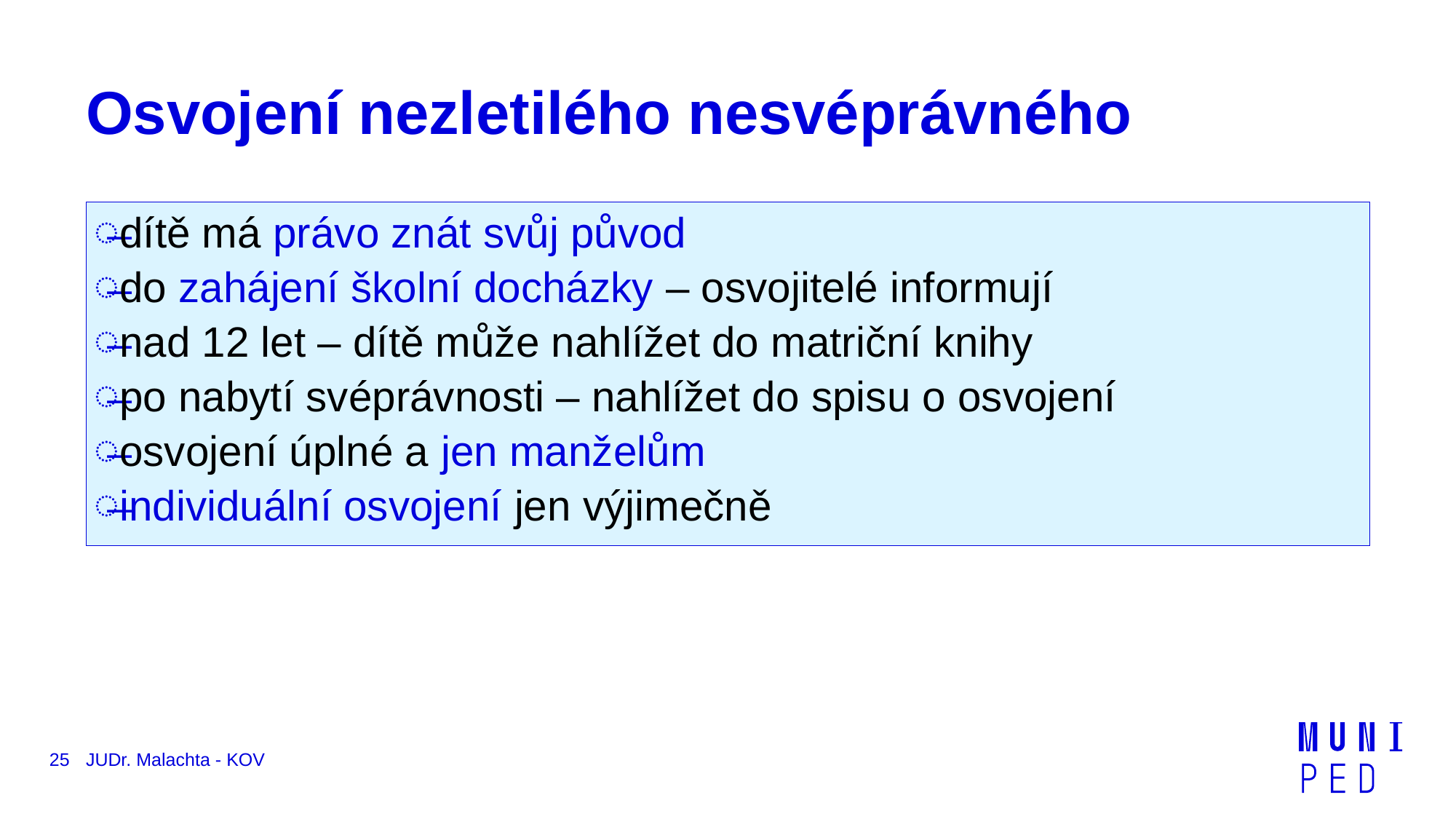

# Osvojení nezletilého nesvéprávného
dítě má právo znát svůj původ
do zahájení školní docházky – osvojitelé informují
nad 12 let – dítě může nahlížet do matriční knihy
po nabytí svéprávnosti – nahlížet do spisu o osvojení
osvojení úplné a jen manželům
individuální osvojení jen výjimečně

25
JUDr. Malachta - KOV